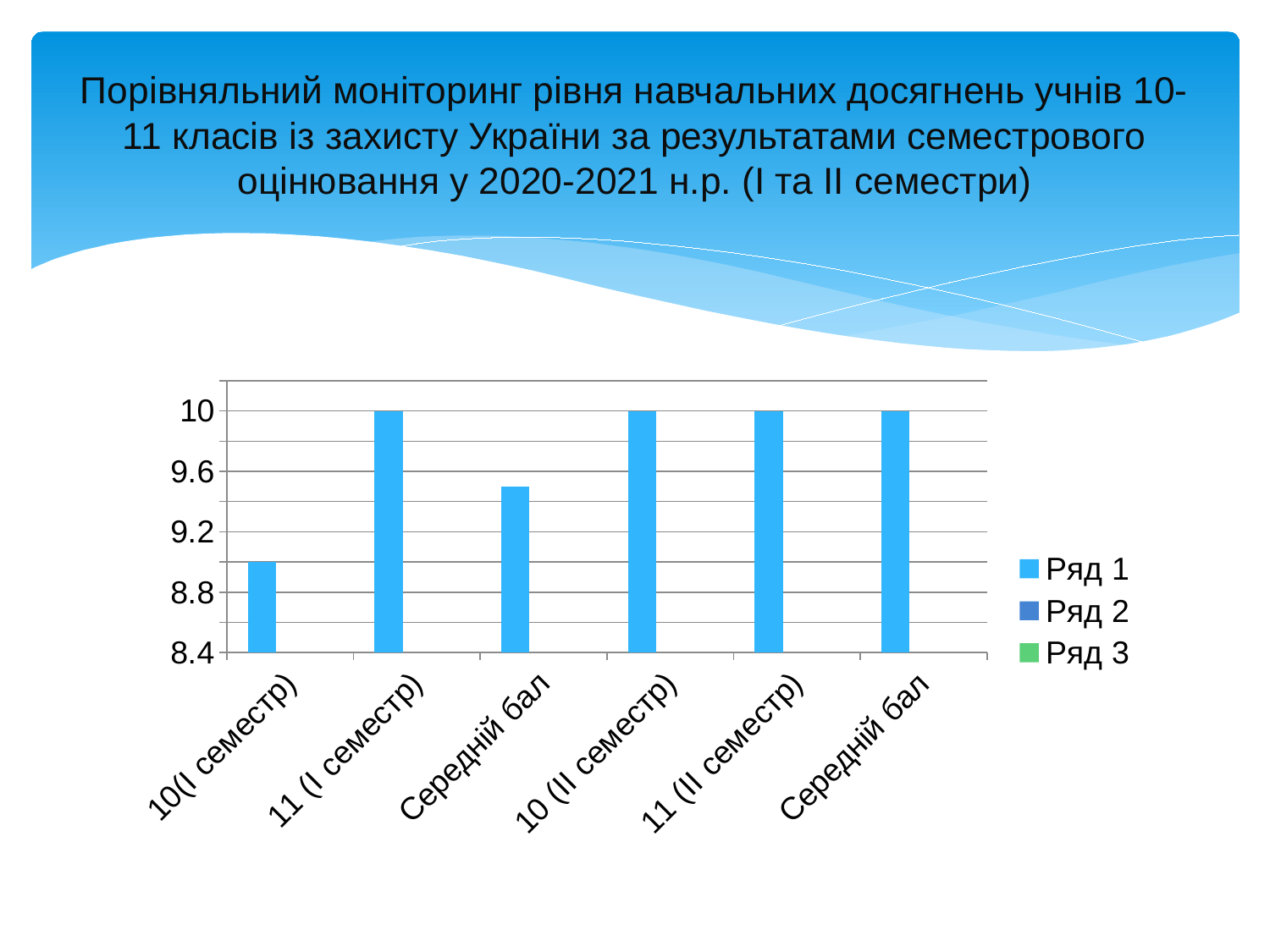

# Порівняльний моніторинг рівня навчальних досягнень учнів 10-11 класів із захисту України за результатами семестрового оцінювання у 2020-2021 н.р. (І та ІІ семестри)

### Chart

| Category | Ряд 1 | Ряд 2 | Ряд 3 |
|---|---|---|---|
| 10(І семестр) | 9.0 | None | None |
| 11 (І семестр) | 10.0 | None | None |
| Середній бал | 9.5 | None | None |
| 10 (ІІ семестр) | 10.0 | None | None |
| 11 (ІІ семестр) | 10.0 | None | None |
| Середній бал | 10.0 | None | None |